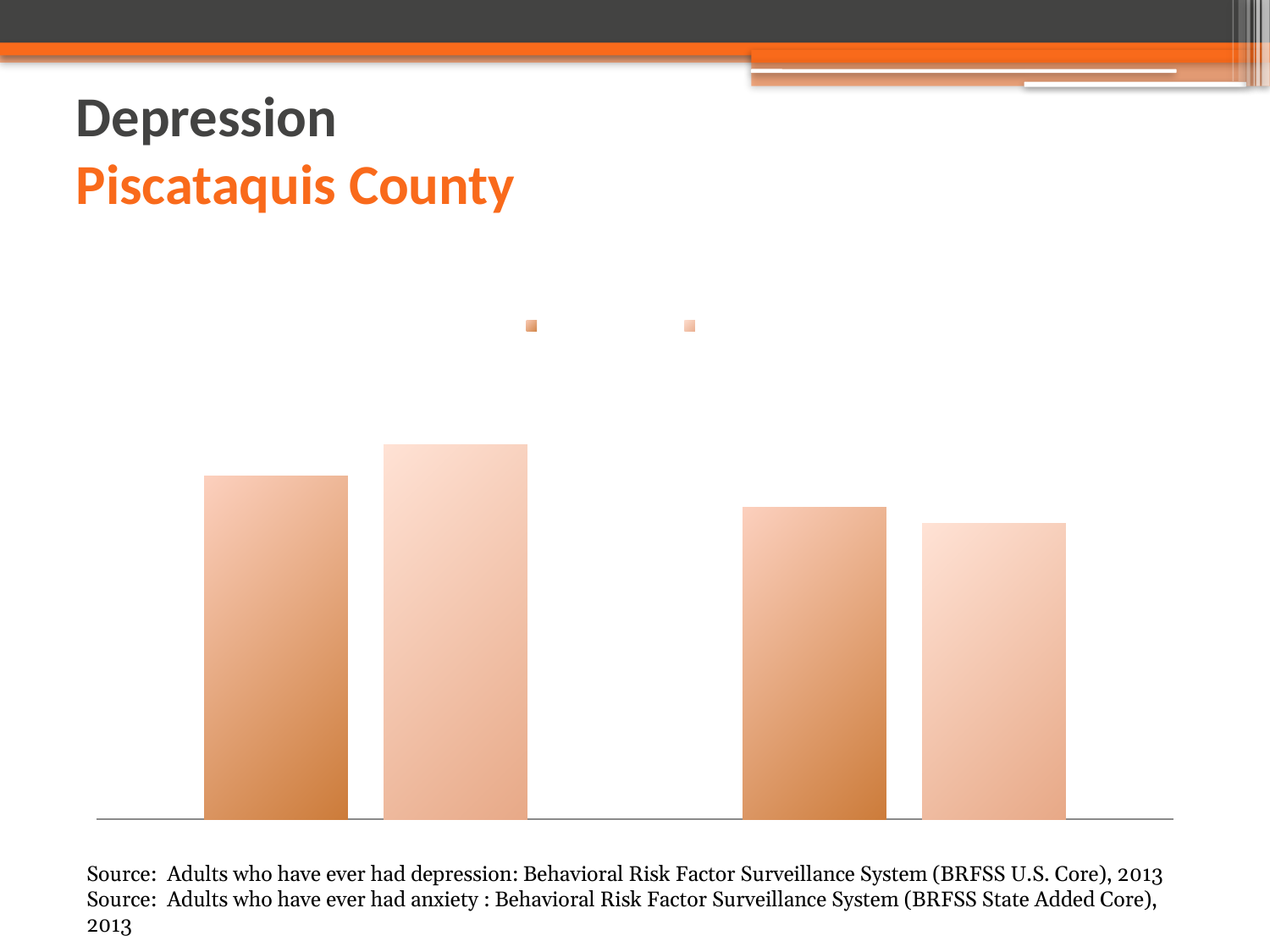

# Depression Piscataquis County

### Chart: Adults Who Report Ever Having Anxiety or Depression

| Category | Piscataquis County | Maine |
|---|---|---|
| Adults who have ever had depression | 0.22 | 0.24 |
| Adults who have ever had anxiety | 0.2 | 0.19 |
Source:  Adults who have ever had depression: Behavioral Risk Factor Surveillance System (BRFSS U.S. Core), 2013
Source:  Adults who have ever had anxiety : Behavioral Risk Factor Surveillance System (BRFSS State Added Core), 2013